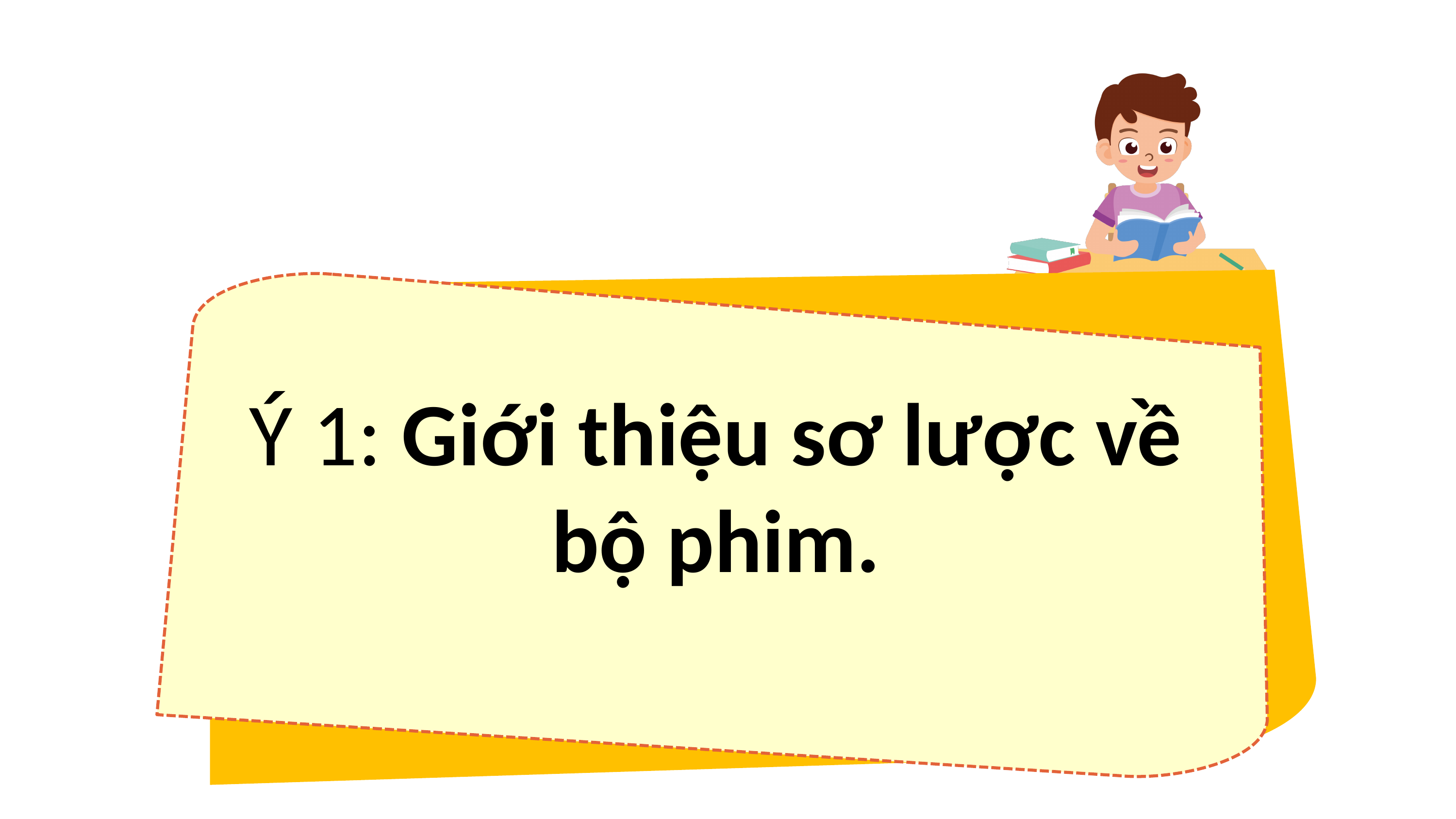

Ý 1: Giới thiệu sơ lược về bộ phim.